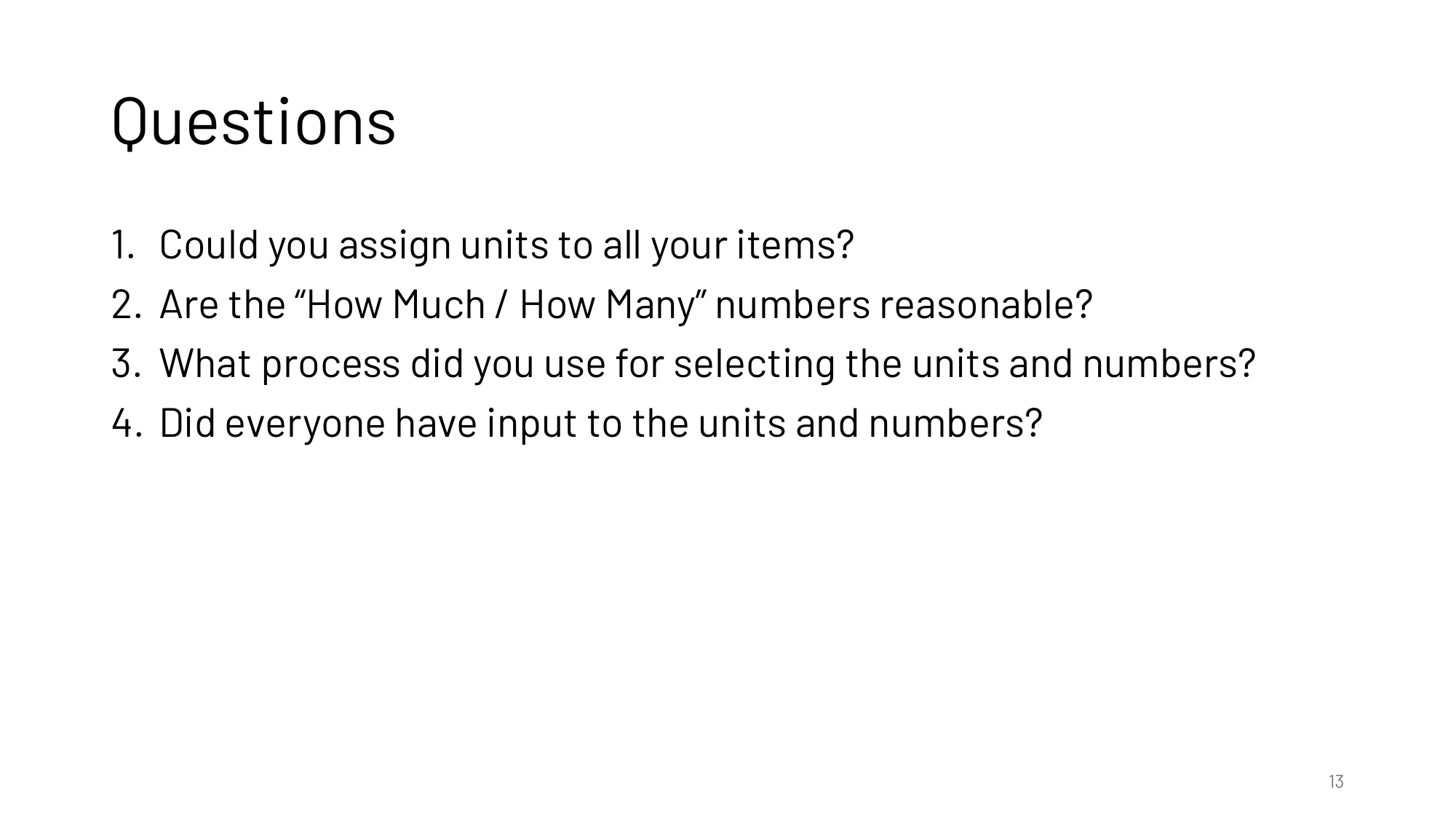

# Questions
Could you assign units to all your items?
Are the “How Much / How Many” numbers reasonable?
What process did you use for selecting the units and numbers?
Did everyone have input to the units and numbers?
13